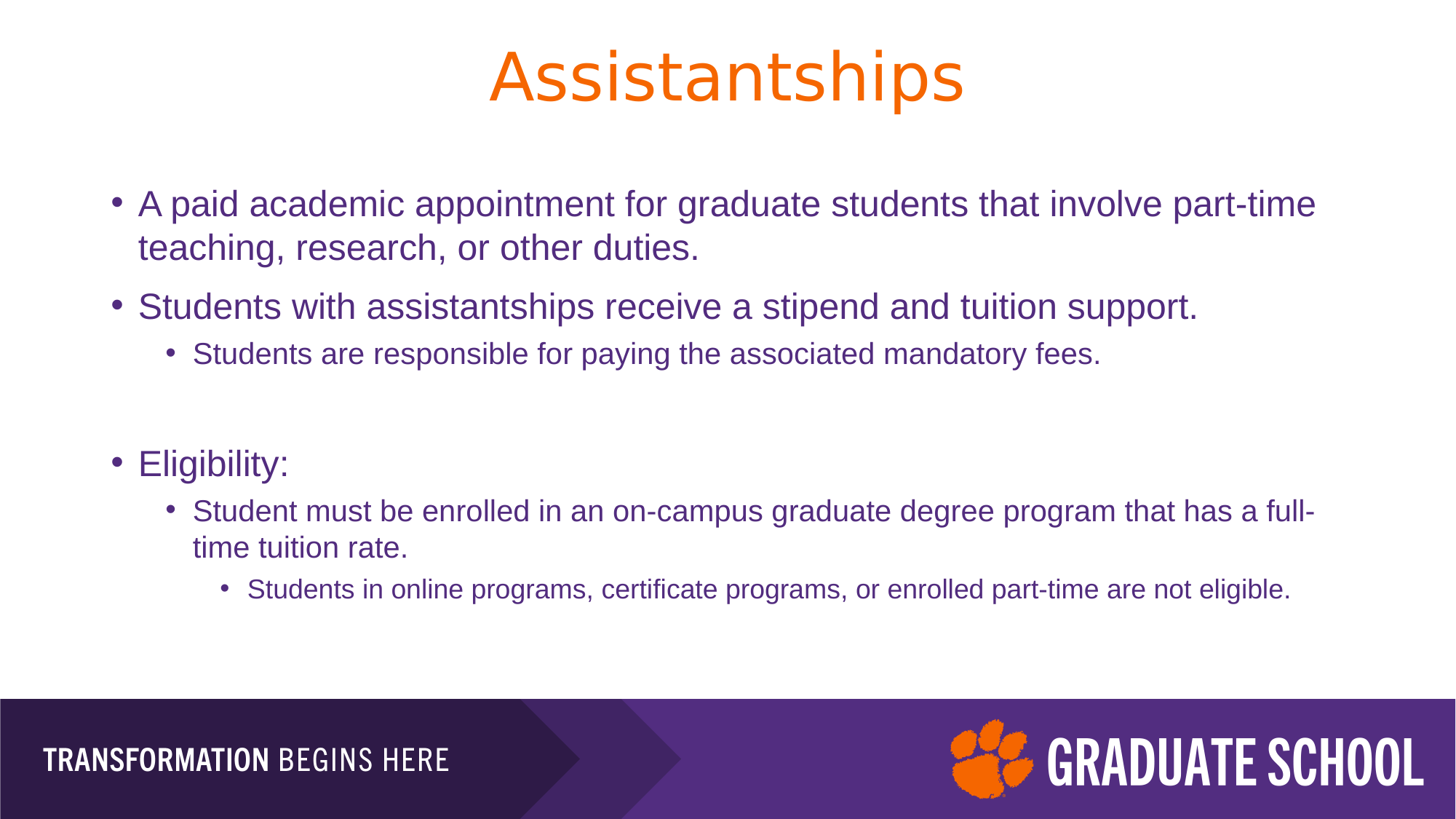

# Assistantships
A paid academic appointment for graduate students that involve part-time teaching, research, or other duties.
Students with assistantships receive a stipend and tuition support.
Students are responsible for paying the associated mandatory fees.

Eligibility:
Student must be enrolled in an on-campus graduate degree program that has a full-time tuition rate.
Students in online programs, certificate programs, or enrolled part-time are not eligible.